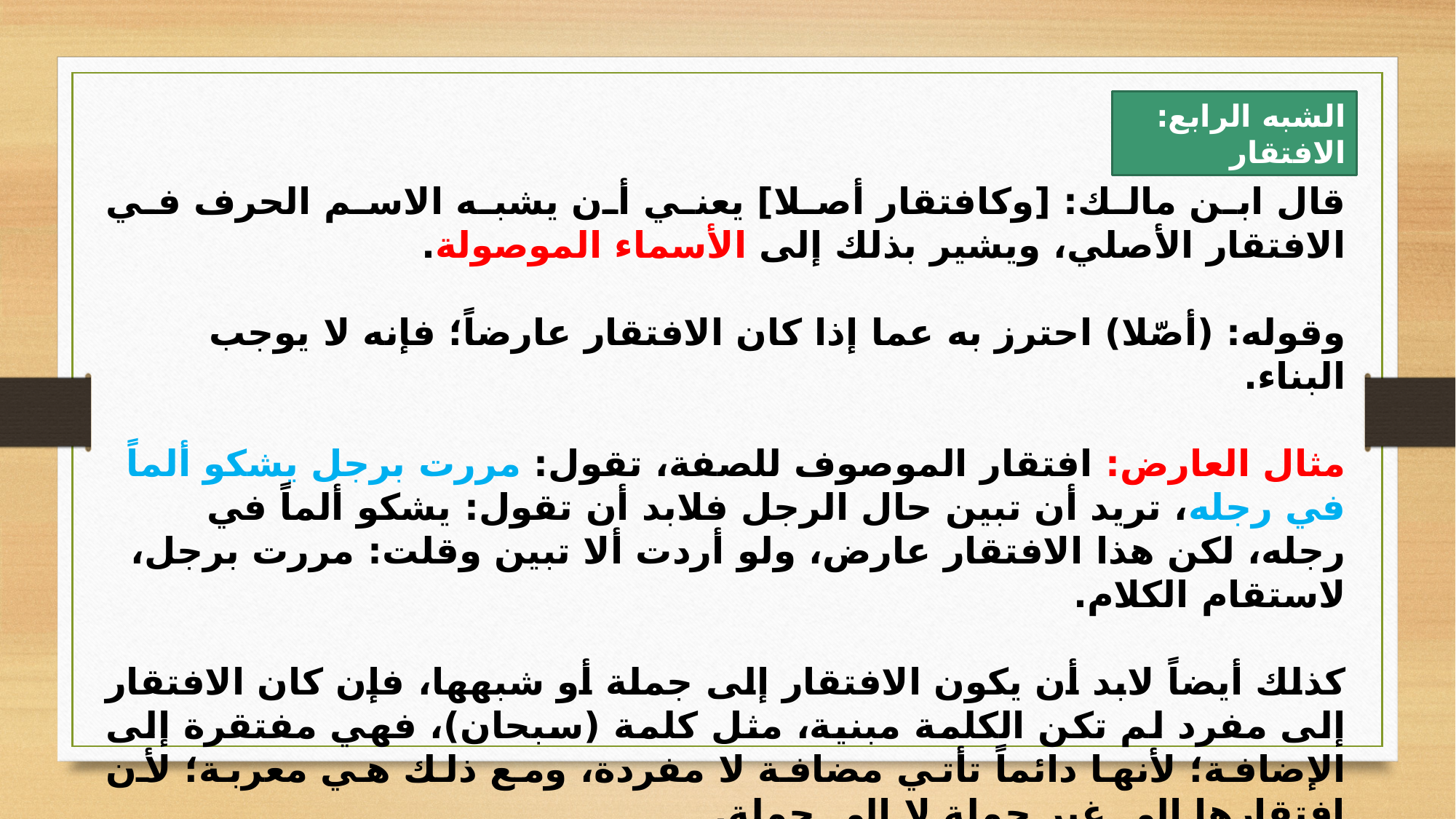

الشبه الرابع: الافتقار
قال ابن مالك: [وكافتقار أصلا] يعني أن يشبه الاسم الحرف في الافتقار الأصلي، ويشير بذلك إلى الأسماء الموصولة.

وقوله: (أصّلا) احترز به عما إذا كان الافتقار عارضاً؛ فإنه لا يوجب البناء.

مثال العارض: افتقار الموصوف للصفة، تقول: مررت برجل يشكو ألماً في رجله، تريد أن تبين حال الرجل فلابد أن تقول: يشكو ألماً في رجله، لكن هذا الافتقار عارض، ولو أردت ألا تبين وقلت: مررت برجل، لاستقام الكلام.

كذلك أيضاً لابد أن يكون الافتقار إلى جملة أو شبهها، فإن كان الافتقار إلى مفرد لم تكن الكلمة مبنية، مثل كلمة (سبحان)، فهي مفتقرة إلى الإضافة؛ لأنها دائماً تأتي مضافة لا مفردة، ومع ذلك هي معربة؛ لأن افتقارها إلى غير جملة لا إلى جملة.